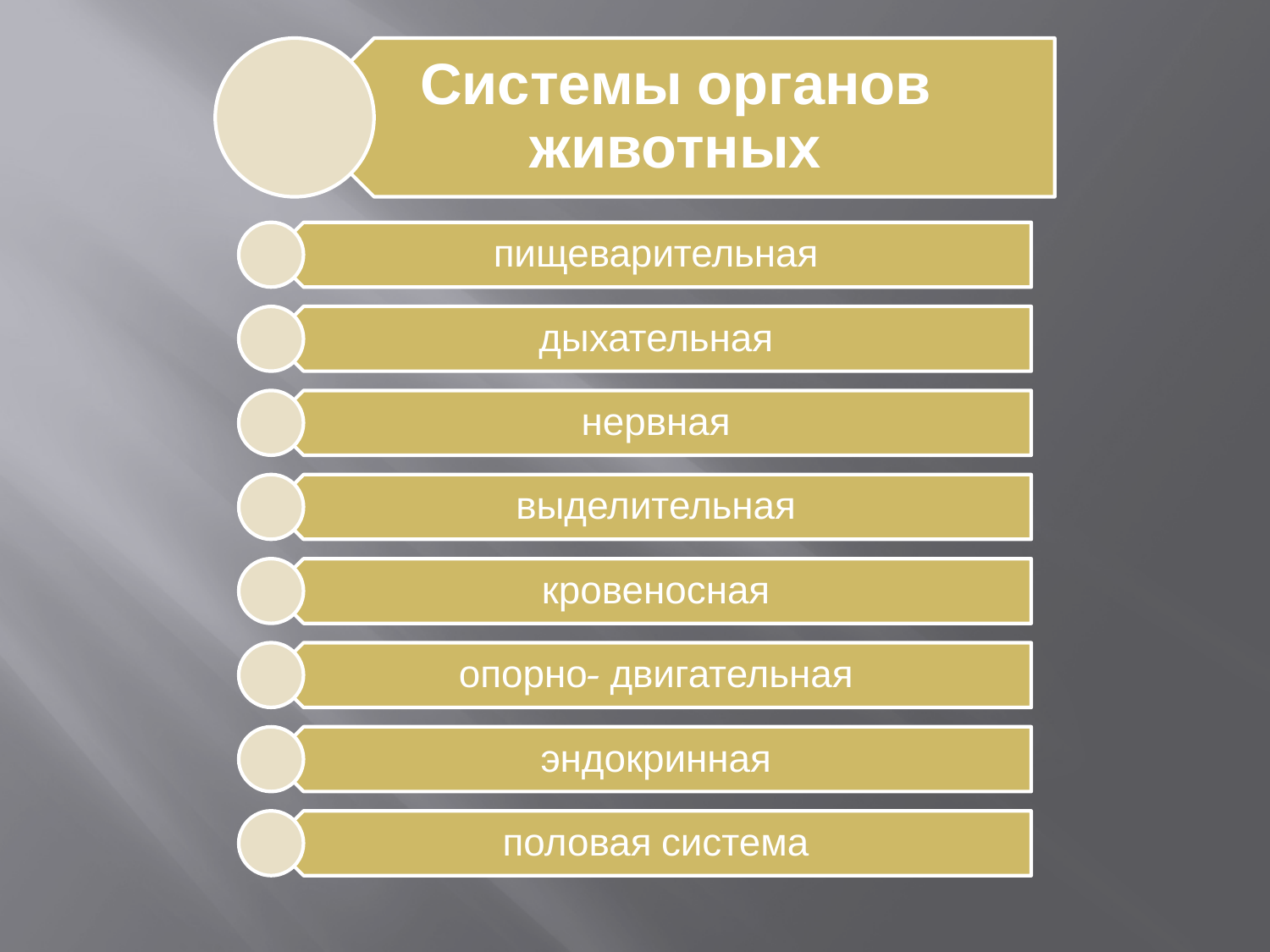

Системы органов животных
пищеварительная
дыхательная
нервная
выделительная
кровеносная
опорно- двигательная
эндокринная
половая система